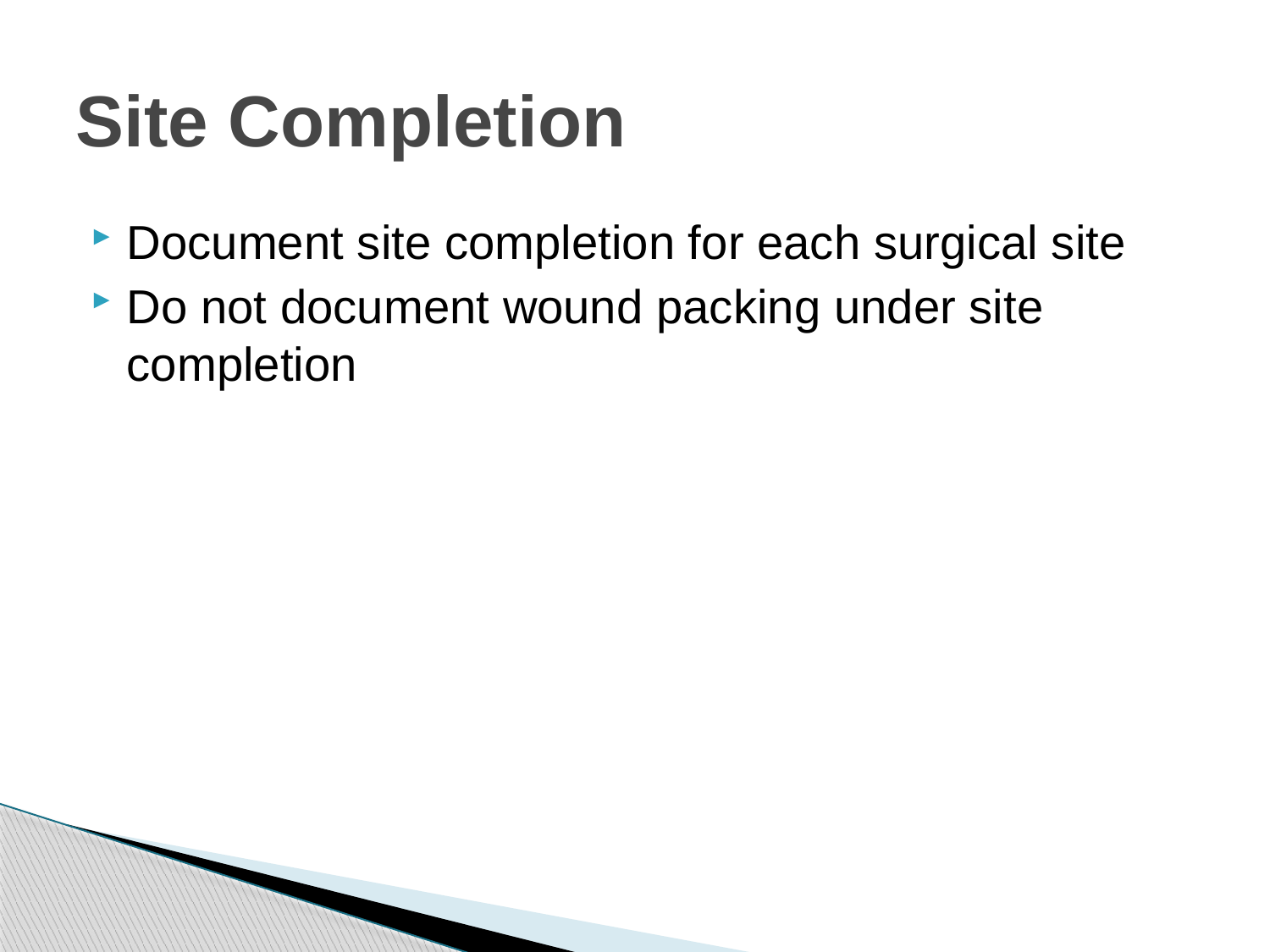

# Site Completion
Document site completion for each surgical site
Do not document wound packing under site completion